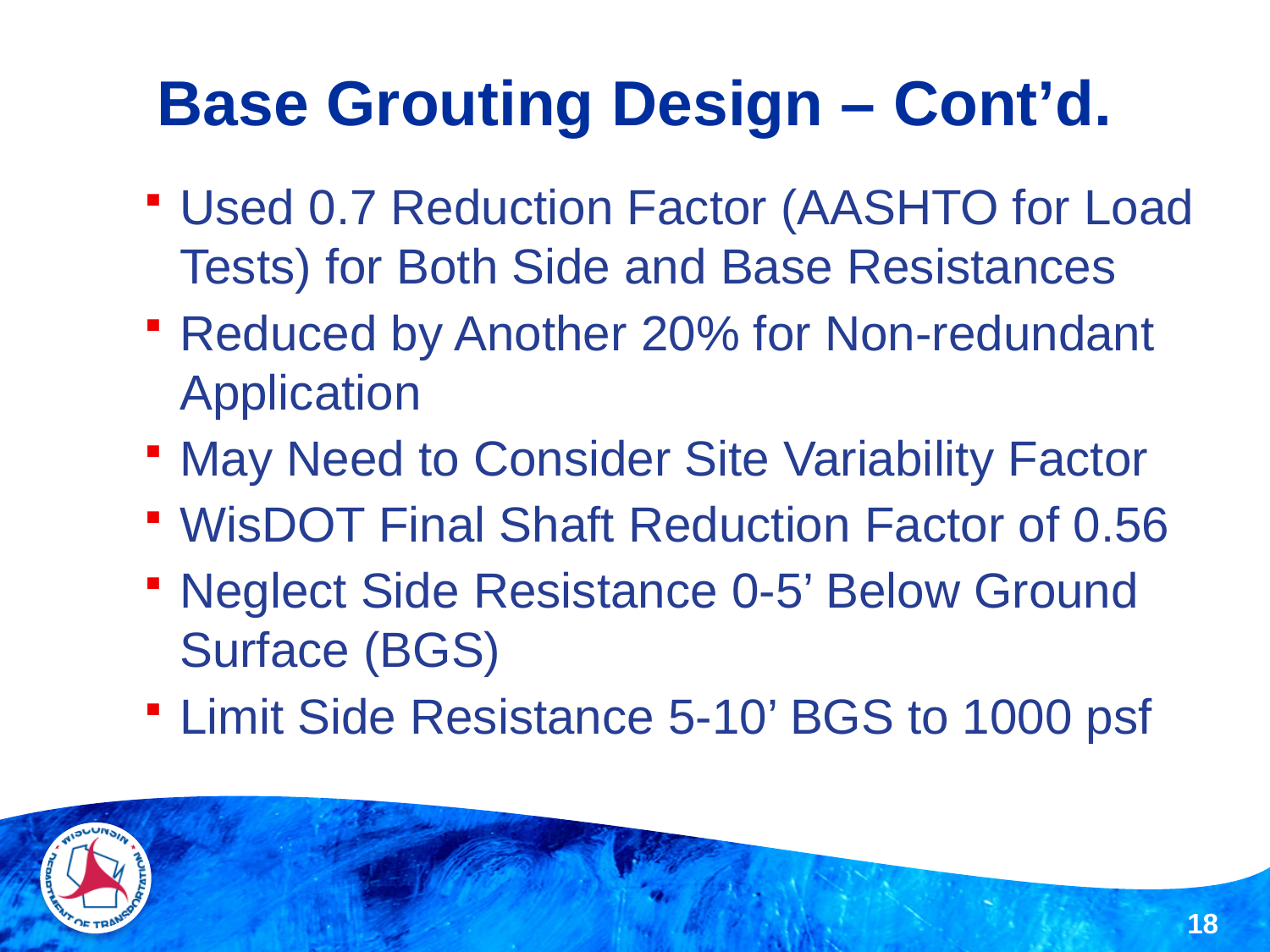

# Base Grouting Design – Cont’d.
Used 0.7 Reduction Factor (AASHTO for Load Tests) for Both Side and Base Resistances
Reduced by Another 20% for Non-redundant Application
May Need to Consider Site Variability Factor
WisDOT Final Shaft Reduction Factor of 0.56
Neglect Side Resistance 0-5’ Below Ground Surface (BGS)
Limit Side Resistance 5-10’ BGS to 1000 psf
18